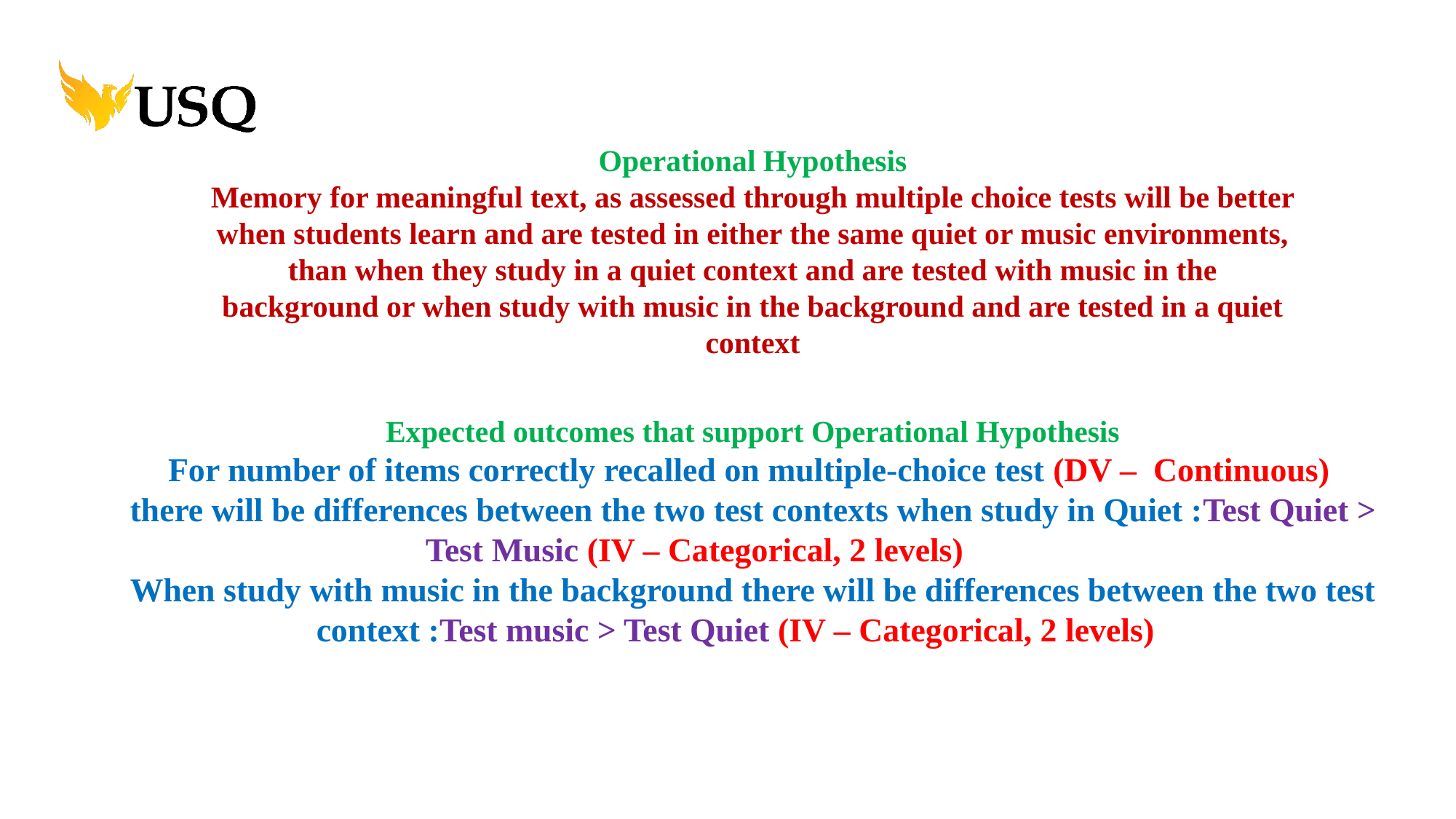

Operational Hypothesis
Memory for meaningful text, as assessed through multiple choice tests will be better when students learn and are tested in either the same quiet or music environments, than when they study in a quiet context and are tested with music in the background or when study with music in the background and are tested in a quiet context
Expected outcomes that support Operational Hypothesis
For number of items correctly recalled on multiple-choice test (DV –  Continuous)
there will be differences between the two test contexts when study in Quiet :Test Quiet > Test Music (IV – Categorical, 2 levels)
When study with music in the background there will be differences between the two test context :Test music > Test Quiet (IV – Categorical, 2 levels)